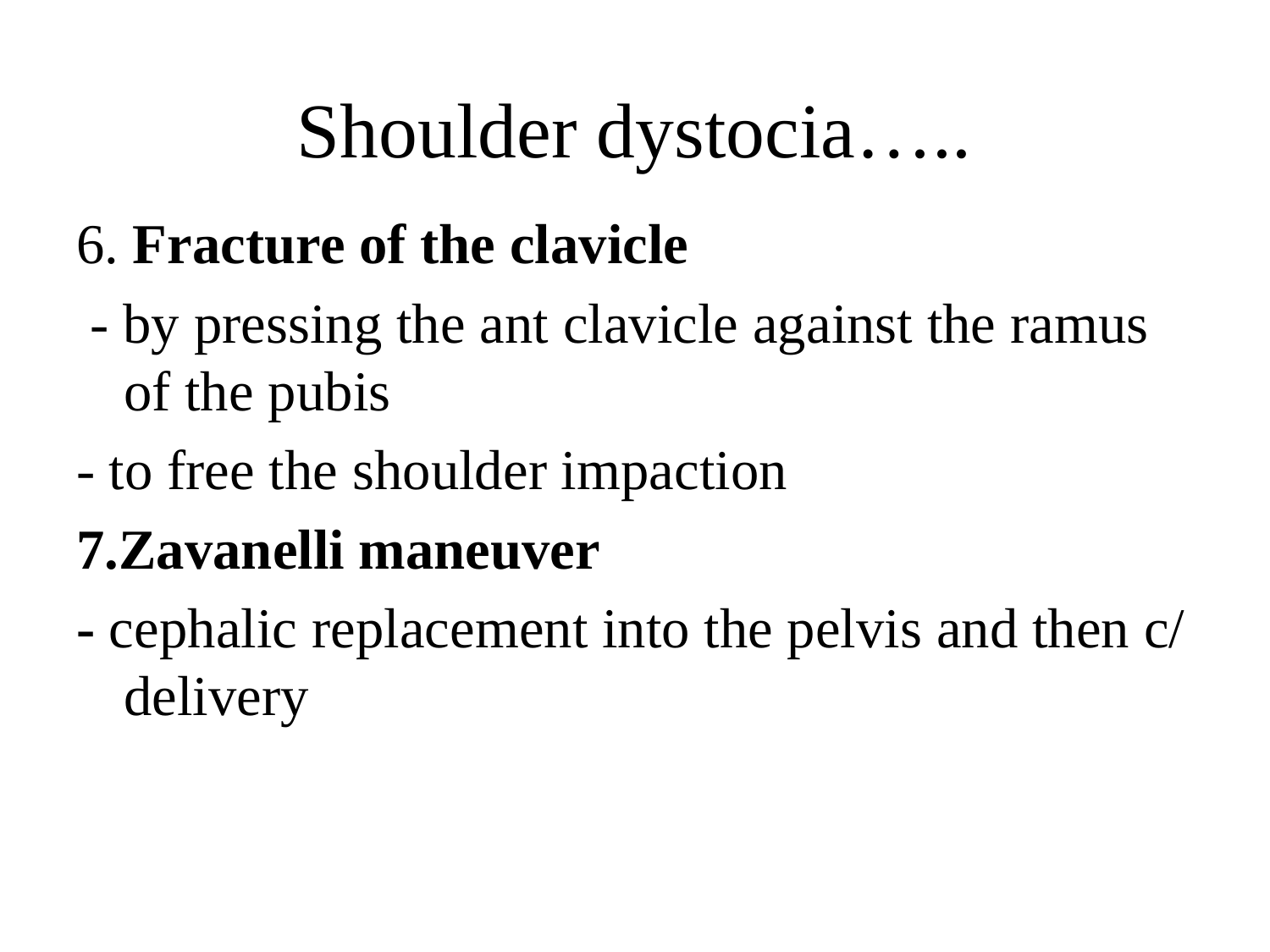

Shoulder dystocia…..
6. Fracture of the clavicle
 - by pressing the ant clavicle against the ramus of the pubis
- to free the shoulder impaction
7.Zavanelli maneuver
- cephalic replacement into the pelvis and then c/ delivery